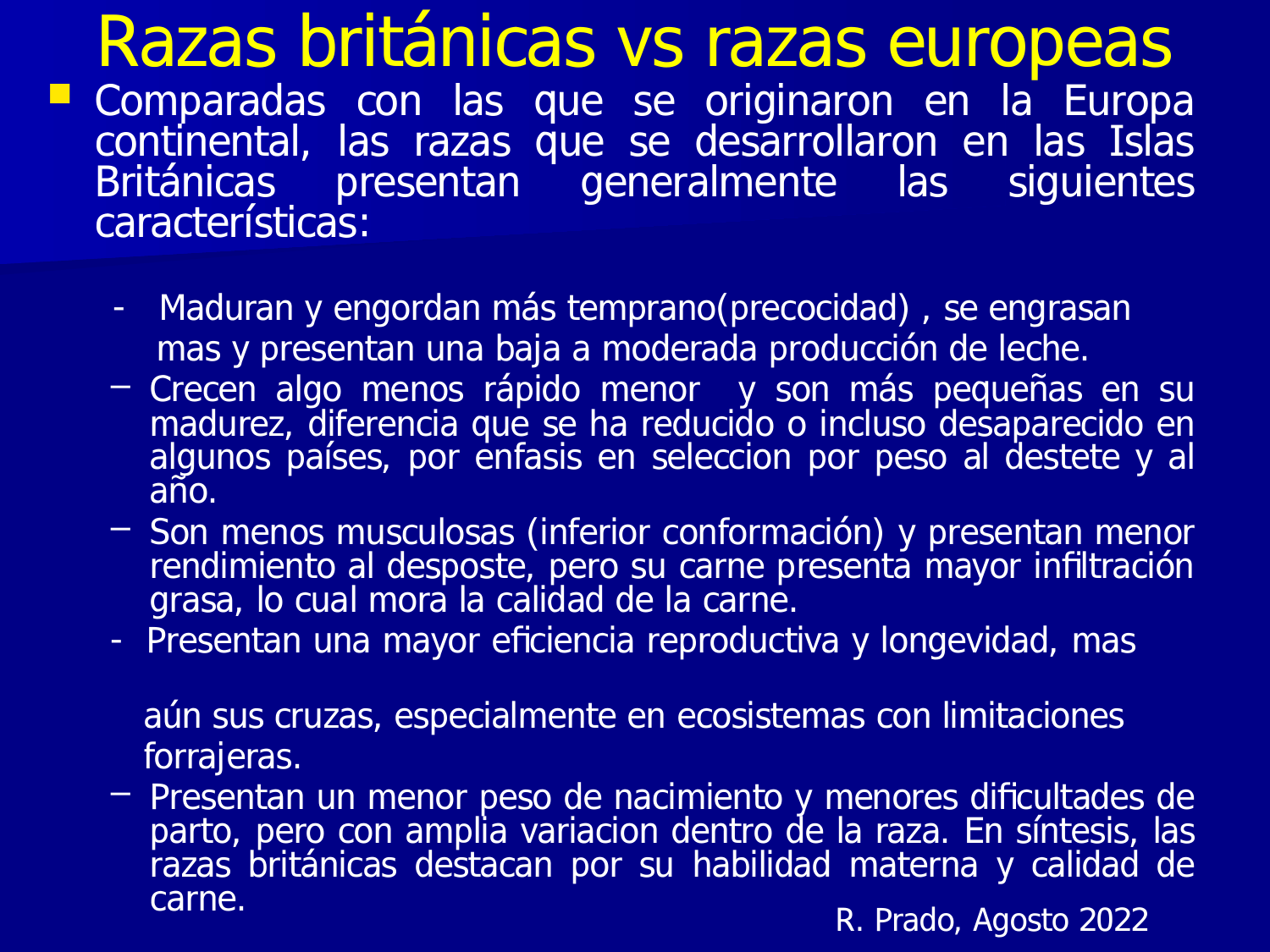

# Razas británicas vs razas europeas
Comparadas con las que se originaron en la Europa continental, las razas que se desarrollaron en las Islas Británicas presentan generalmente las siguientes características:

      -   Maduran y engordan más temprano(precocidad) , se engrasan
          mas y presentan una baja a moderada producción de leche.
Crecen algo menos rápido menor  y son más pequeñas en su madurez, diferencia que se ha reducido o incluso desaparecido en algunos países, por enfasis en seleccion por peso al destete y al año.
Son menos musculosas (inferior conformación) y presentan menor rendimiento al desposte, pero su carne presenta mayor infiltración grasa, lo cual mora la calidad de la carne.
-  Presentan una mayor eficiencia reproductiva y longevidad, mas
   aún sus cruzas, especialmente en ecosistemas con limitaciones
   forrajeras.
Presentan un menor peso de nacimiento y menores dificultades de parto, pero con amplia variacion dentro de la raza. En síntesis, las razas británicas destacan por su habilidad materna y calidad de carne.

R. Prado, Agosto 2022